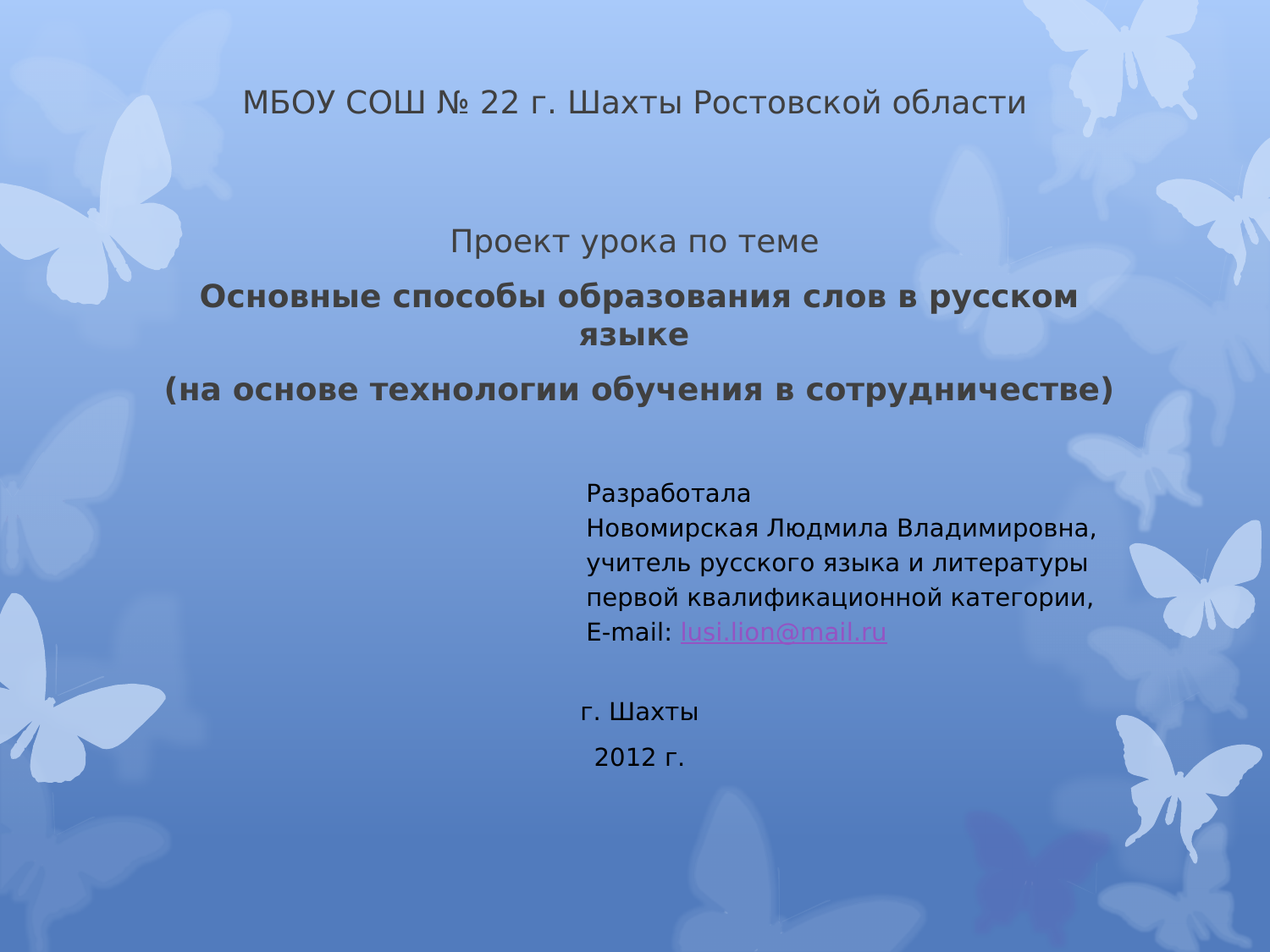

# МБОУ СОШ № 22 г. Шахты Ростовской области
Проект урока по теме
Основные способы образования слов в русском языке
(на основе технологии обучения в сотрудничестве)

Разработала
Новомирская Людмила Владимировна,
учитель русского языка и литературы
первой квалификационной категории,
E-mail: lusi.lion@mail.ru

г. Шахты
2012 г.